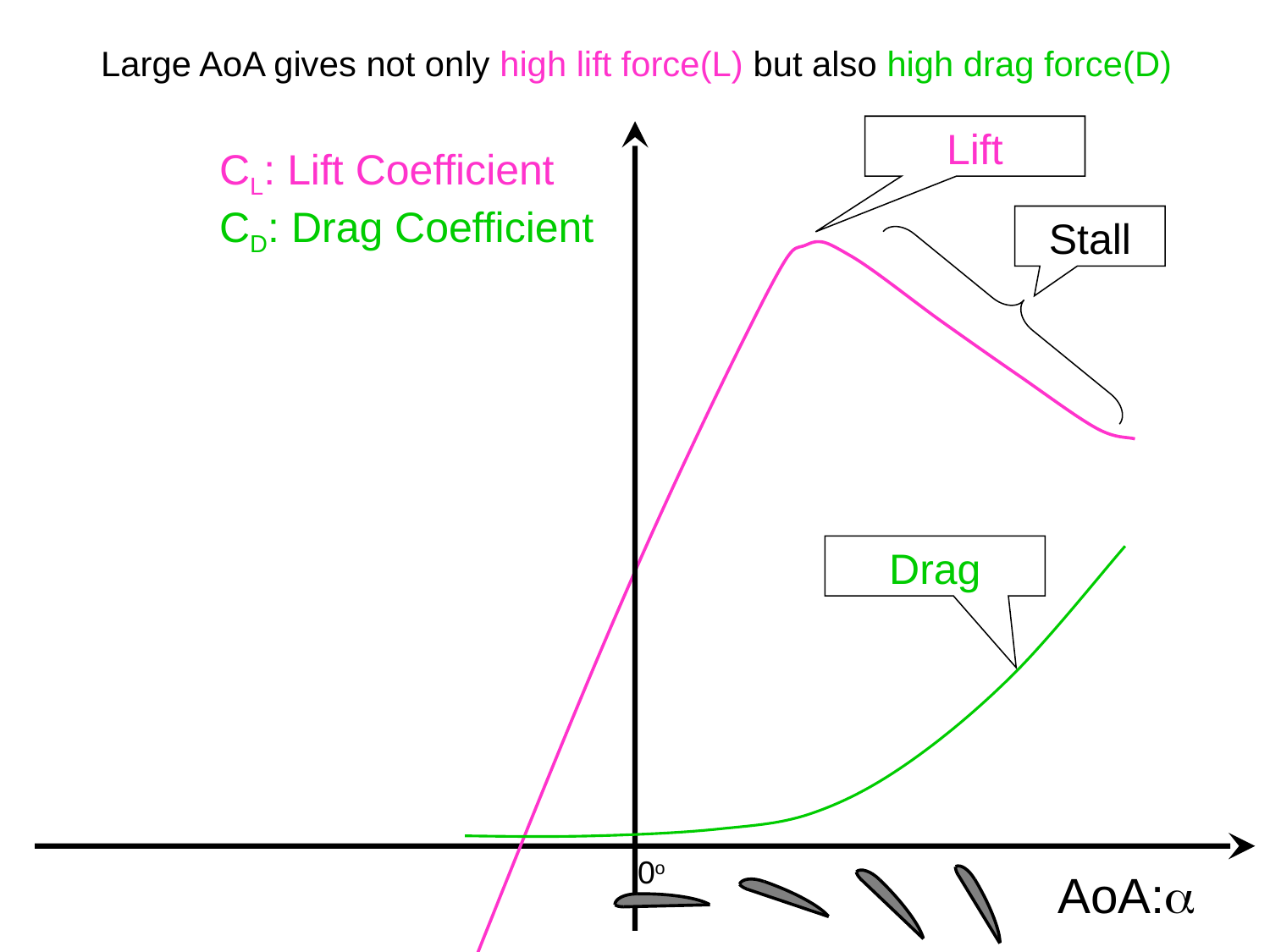

Large AoA gives not only high lift force(L) but also high drag force(D)
Lift

CL: Lift Coefficient
CD: Drag Coefficient

Stall

Drag

0o

AoA:α